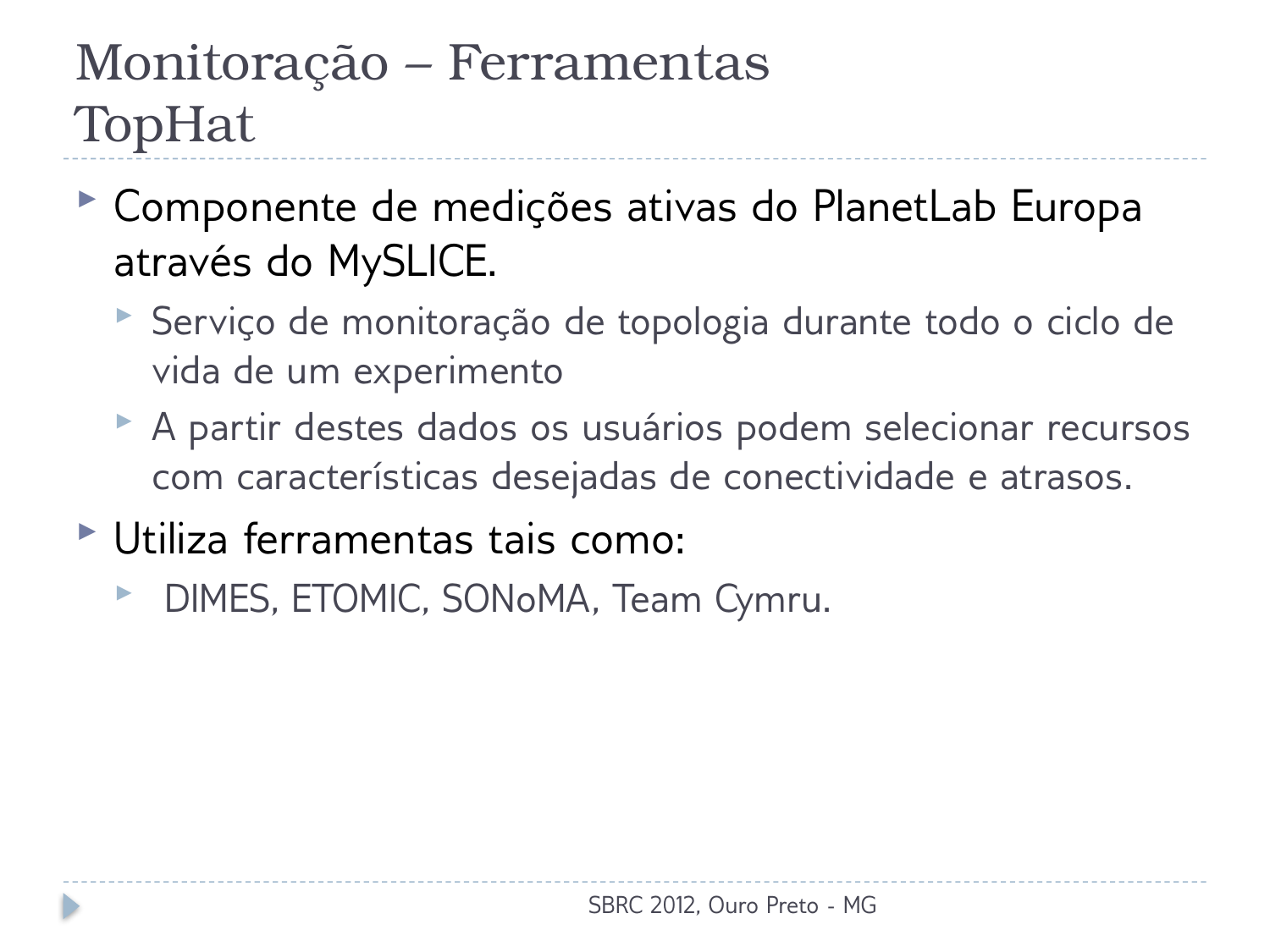

# Monitoração – Ferramentas TopHat
Componente de medições ativas do PlanetLab Europa através do MySLICE.
Serviço de monitoração de topologia durante todo o ciclo de vida de um experimento
A partir destes dados os usuários podem selecionar recursos com características desejadas de conectividade e atrasos.
Utiliza ferramentas tais como:
 DIMES, ETOMIC, SONoMA, Team Cymru.
SBRC 2012, Ouro Preto - MG